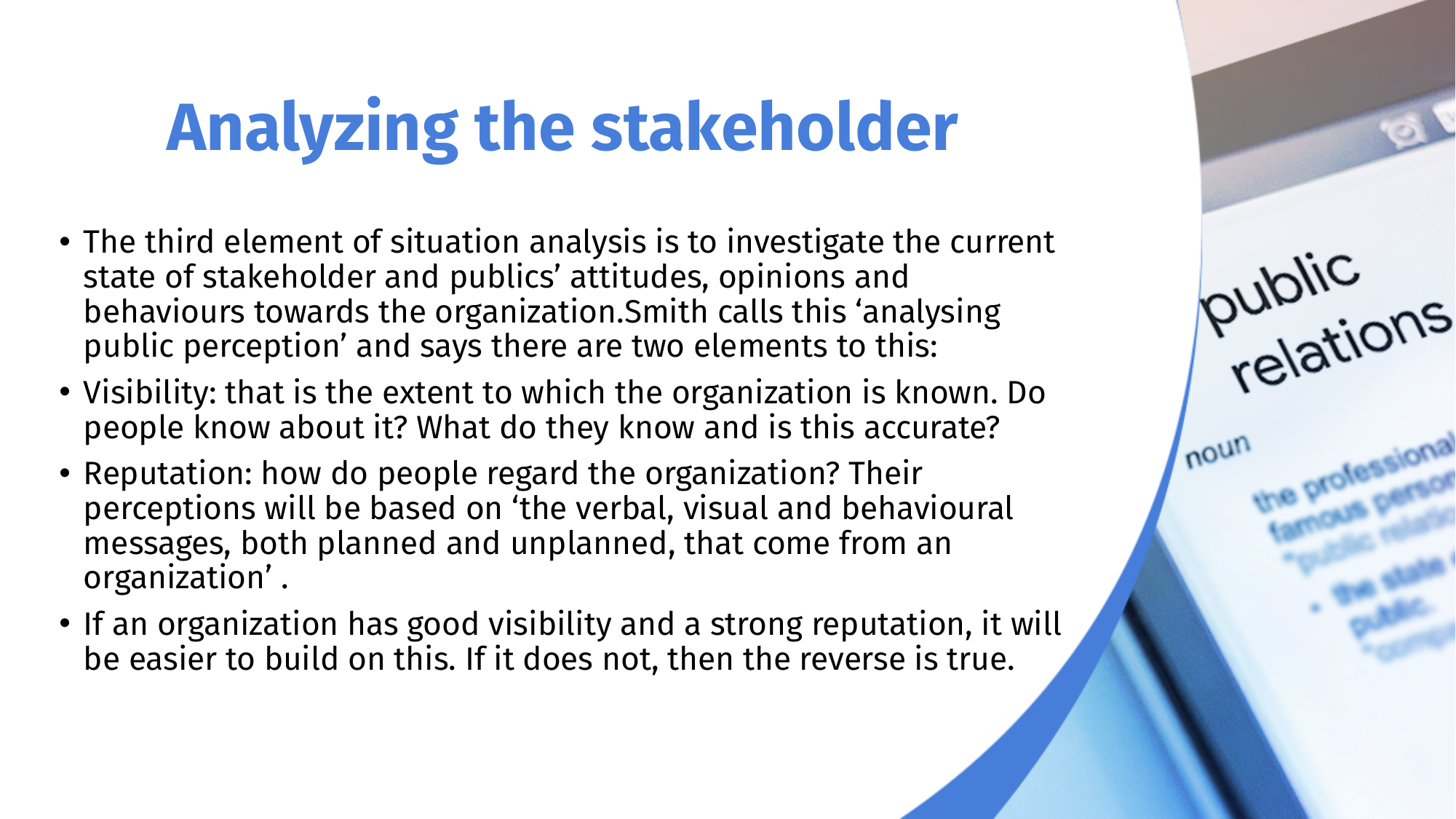

# Analyzing the stakeholder
The third element of situation analysis is to investigate the current state of stakeholder and publics’ attitudes, opinions and behaviours towards the organization.Smith calls this ‘analysing public perception’ and says there are two elements to this:
Visibility: that is the extent to which the organization is known. Do people know about it? What do they know and is this accurate?
Reputation: how do people regard the organization? Their perceptions will be based on ‘the verbal, visual and behavioural messages, both planned and unplanned, that come from an organization’ .
If an organization has good visibility and a strong reputation, it will be easier to build on this. If it does not, then the reverse is true.